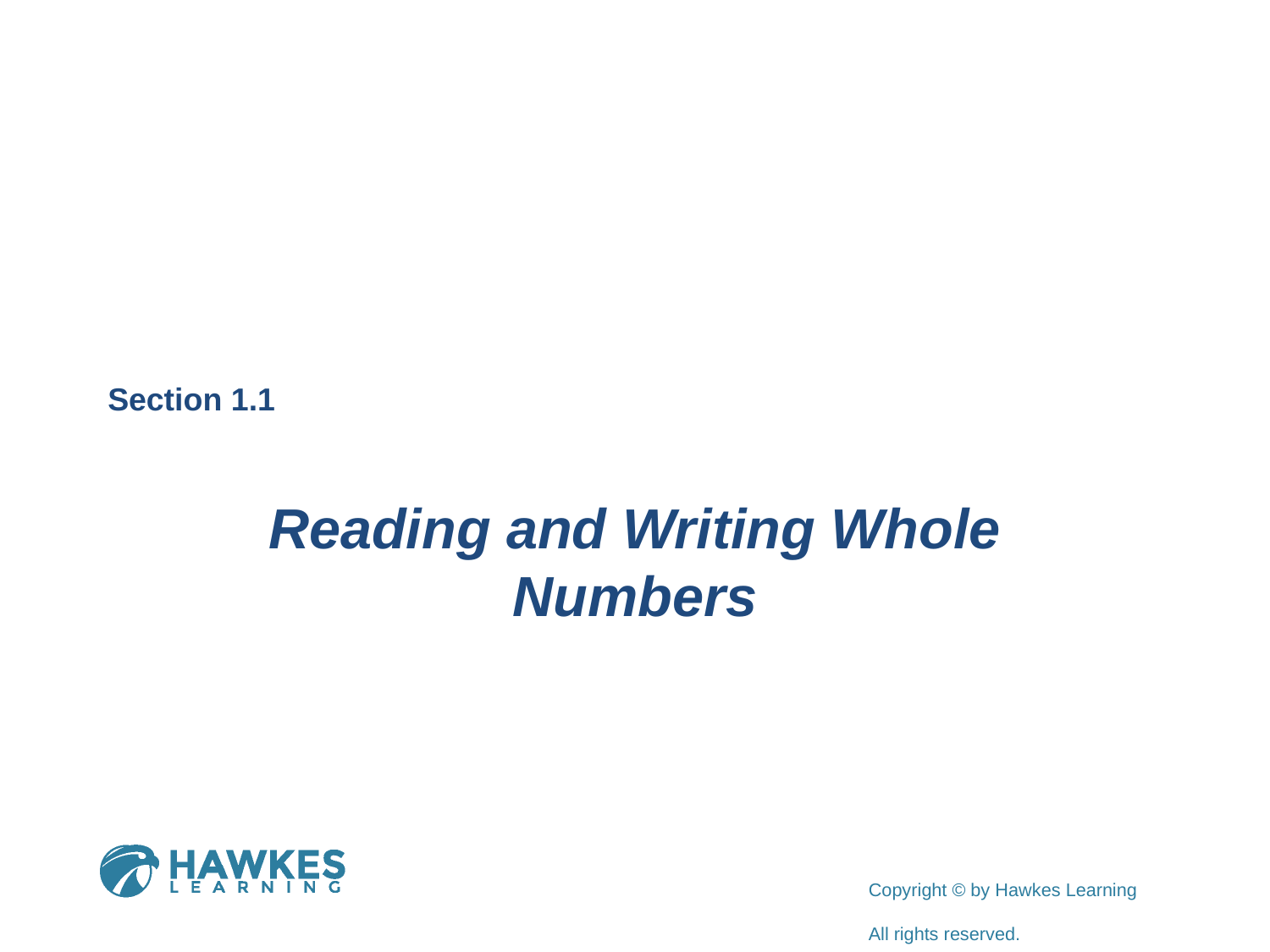

Section 1.1
Reading and Writing Whole Numbers